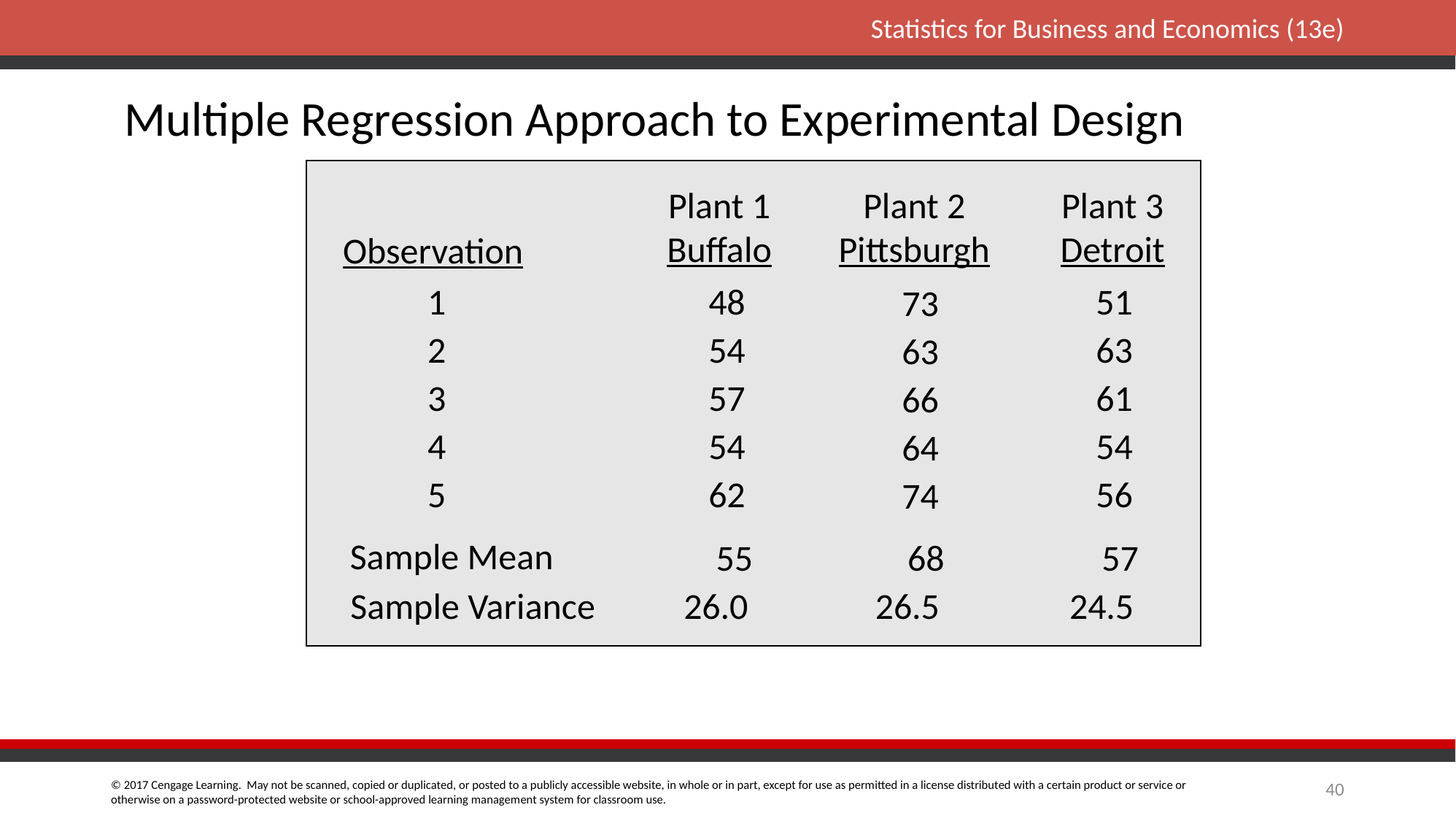

Multiple Regression Approach to Experimental Design

Plant 3
Detroit
Plant 2
Pittsburgh
Plant 1
Buffalo
Observation
1
2
3
4
5
48
54
57
54
62
51
63
61
54
56
73
63
66
64
74
Sample Mean
55	          68	       57
Sample Variance
26.0	          26.5	       24.5
40